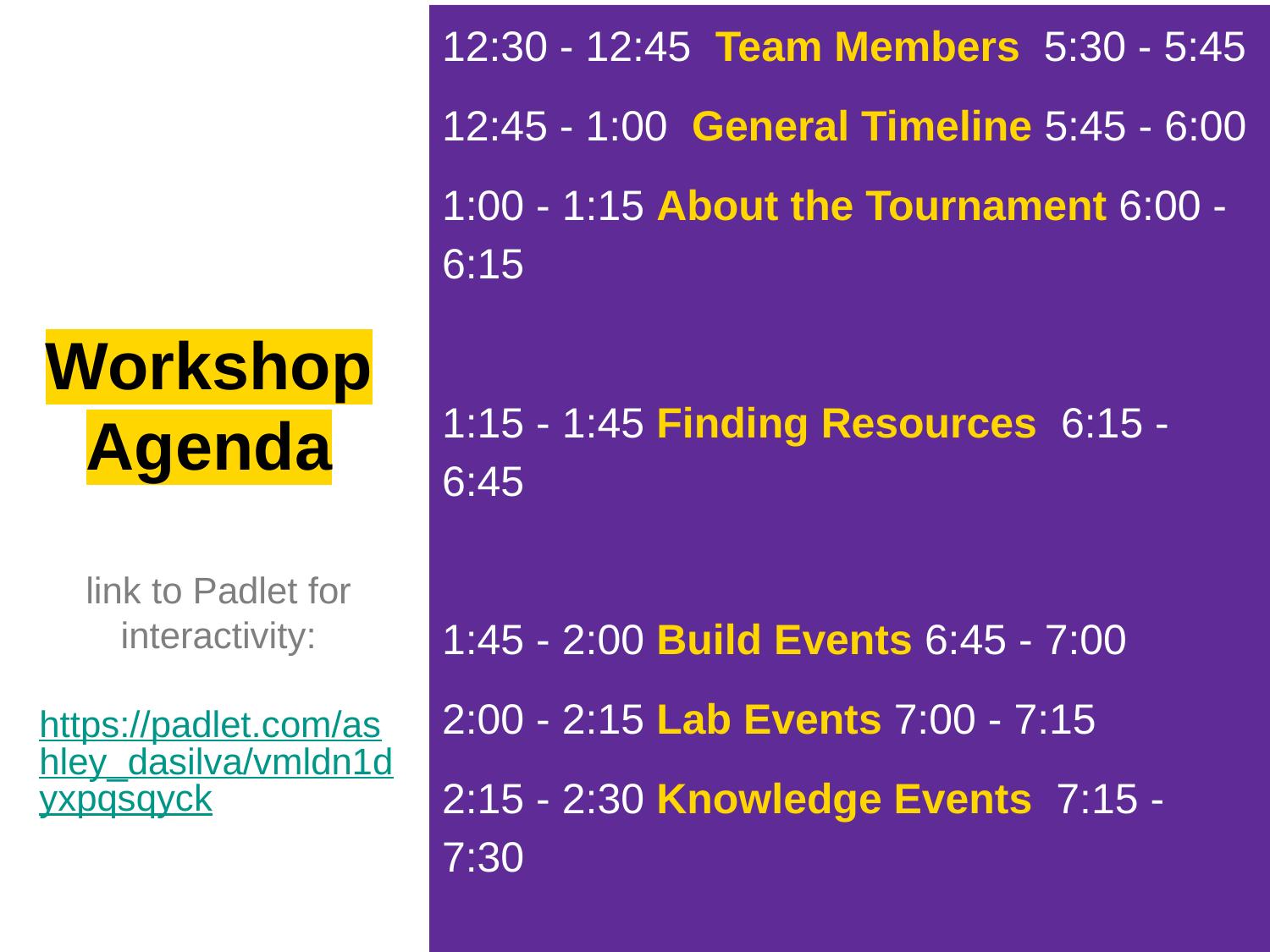

12:30 - 12:45  Team Members  5:30 - 5:45
12:45 - 1:00  General Timeline 5:45 - 6:00
1:00 - 1:15 About the Tournament 6:00 - 6:15

1:15 - 1:45 Finding Resources  6:15 - 6:45

1:45 - 2:00 Build Events 6:45 - 7:00
2:00 - 2:15 Lab Events 7:00 - 7:15
2:15 - 2:30 Knowledge Events  7:15 - 7:30

# Workshop Agenda
link to Padlet for interactivity:

https://padlet.com/ashley_dasilva/vmldn1dyxpqsqyck